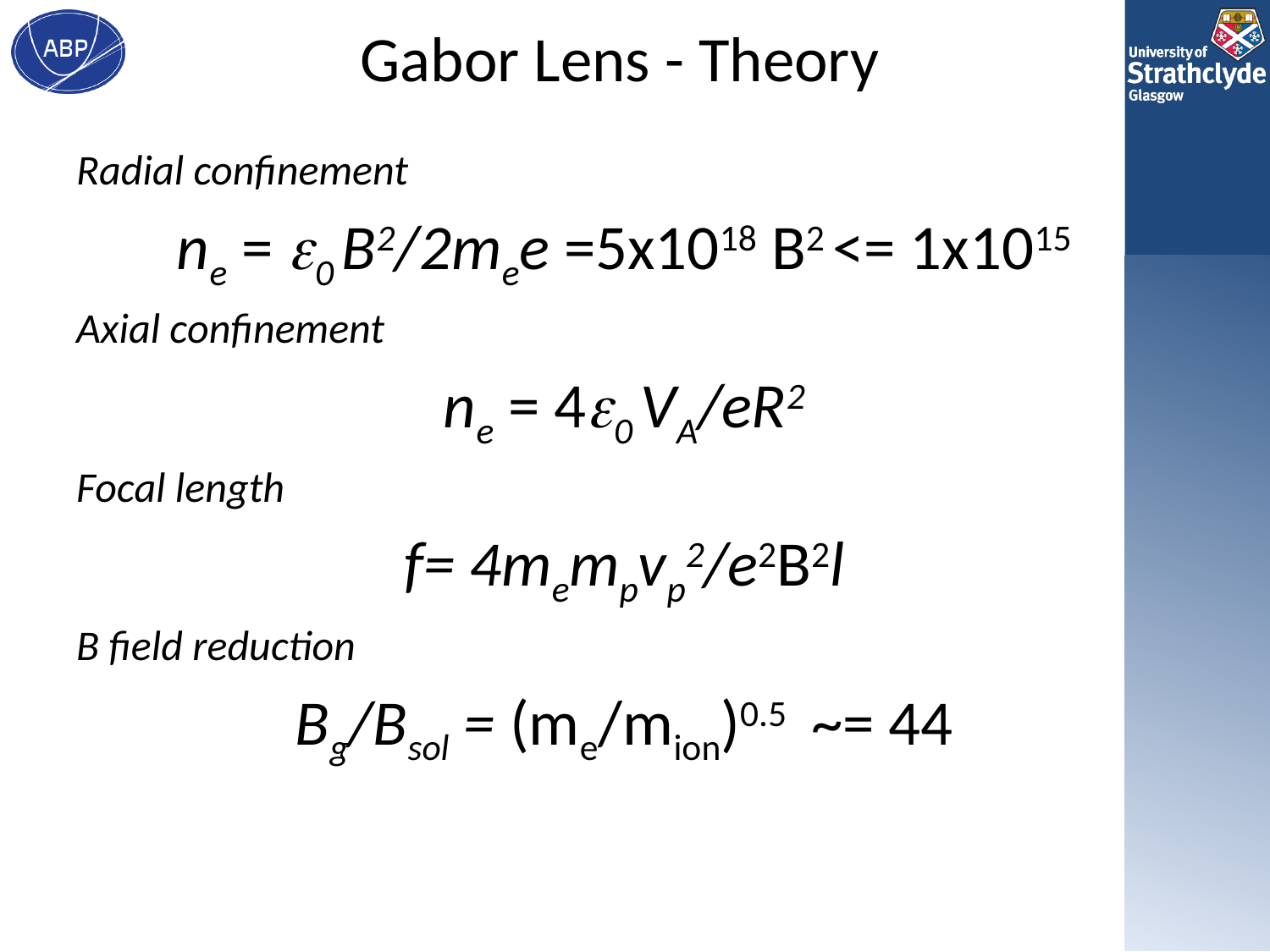

# Gabor Lens - Theory
Radial confinement
ne = ε0 B2/2mee =5x1018 B2 <= 1x1015
Axial confinement
ne = 4ε0 VA/eR2
Focal length
f= 4mempvp2/e2B2l
B field reduction
Bg/Bsol = (me/mion)0.5   ~= 44